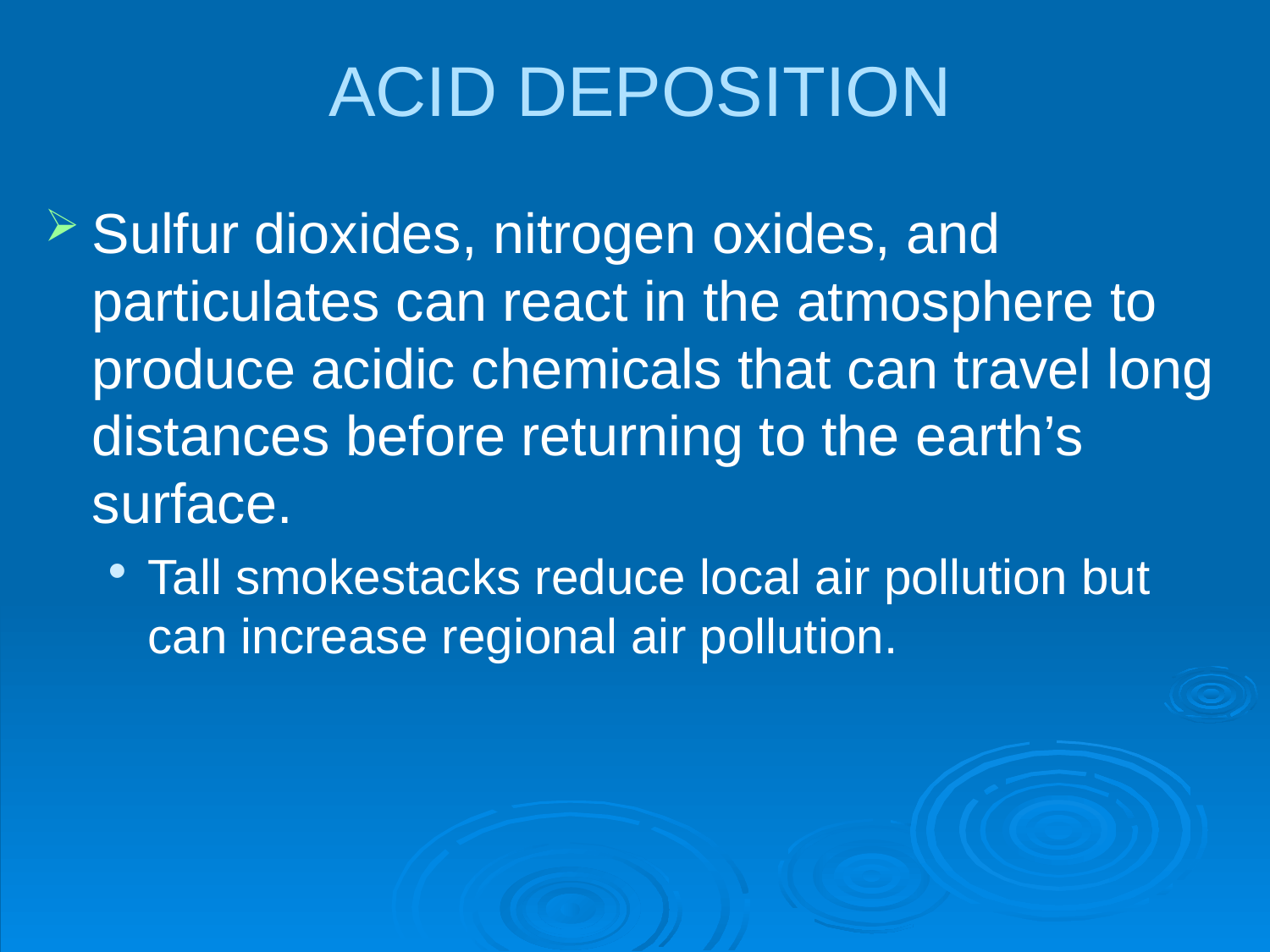

# ACID DEPOSITION
Sulfur dioxides, nitrogen oxides, and particulates can react in the atmosphere to produce acidic chemicals that can travel long distances before returning to the earth’s surface.
Tall smokestacks reduce local air pollution but can increase regional air pollution.